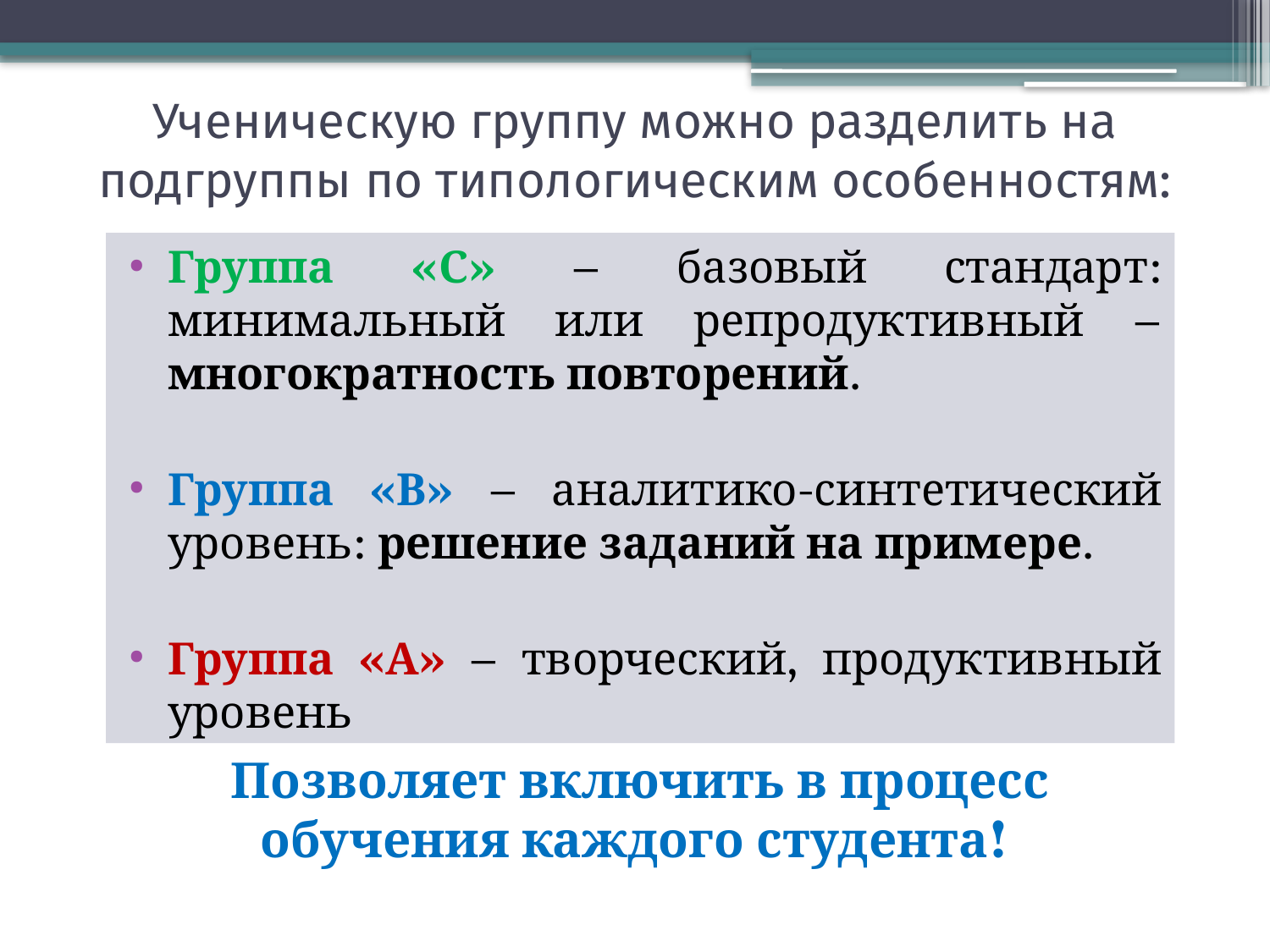

# Ученическую группу можно разделить на подгруппы по типологическим особенностям:
Группа «С» – базовый стандарт: минимальный или репродуктивный – многократность повторений.

Группа «В» – аналитико-синтетический уровень: решение заданий на примере.

Группа «А» – творческий, продуктивный уровень
Позволяет включить в процесс обучения каждого студента!